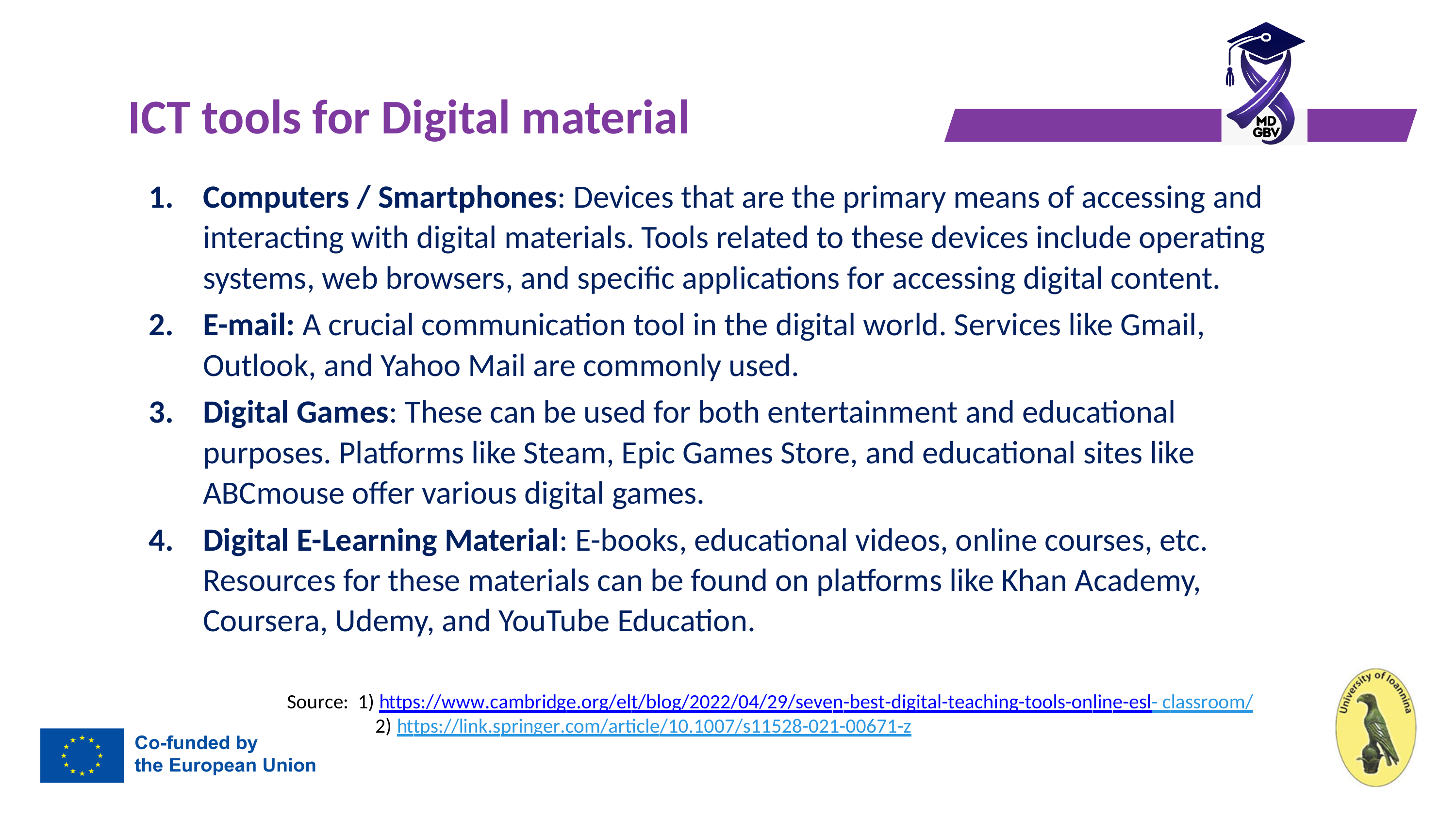

# ICT tools for Digital material
Computers / Smartphones: Devices that are the primary means of accessing and interacting with digital materials. Tools related to these devices include operating systems, web browsers, and specific applications for accessing digital content.
E-mail: A crucial communication tool in the digital world. Services like Gmail, Outlook, and Yahoo Mail are commonly used.
Digital Games: These can be used for both entertainment and educational purposes. Platforms like Steam, Epic Games Store, and educational sites like ABCmouse offer various digital games.
Digital E-Learning Material: E-books, educational videos, online courses, etc. Resources for these materials can be found on platforms like Khan Academy, Coursera, Udemy, and YouTube Education.
Source:  1) https://www.cambridge.org/elt/blog/2022/04/29/seven-best-digital-teaching-tools-online-esl- classroom/
2) https://link.springer.com/article/10.1007/s11528-021-00671-z
12